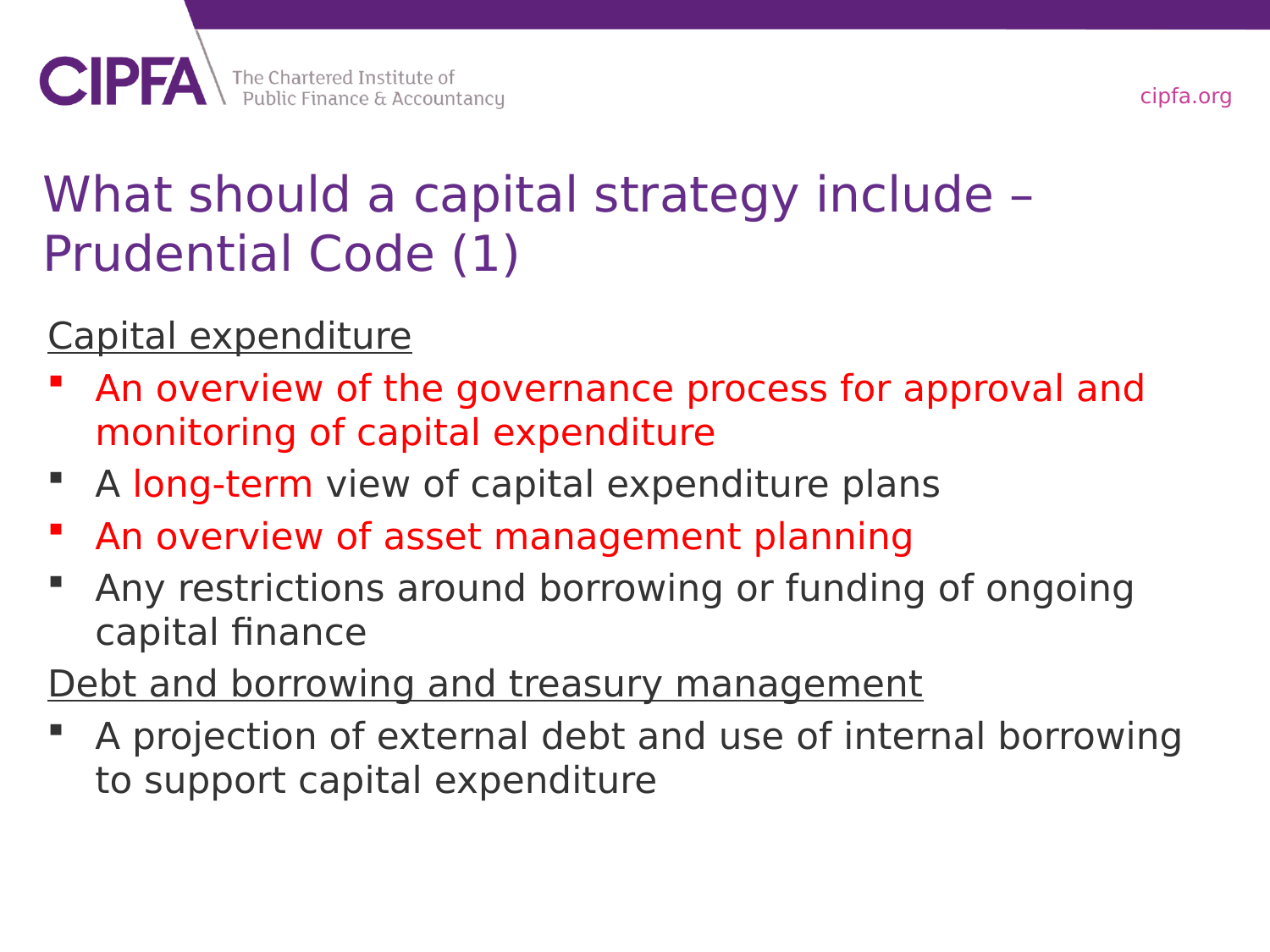

# What should a capital strategy include – Prudential Code (1)
Capital expenditure
An overview of the governance process for approval and monitoring of capital expenditure
A long-term view of capital expenditure plans
An overview of asset management planning
Any restrictions around borrowing or funding of ongoing capital finance
Debt and borrowing and treasury management
A projection of external debt and use of internal borrowing to support capital expenditure